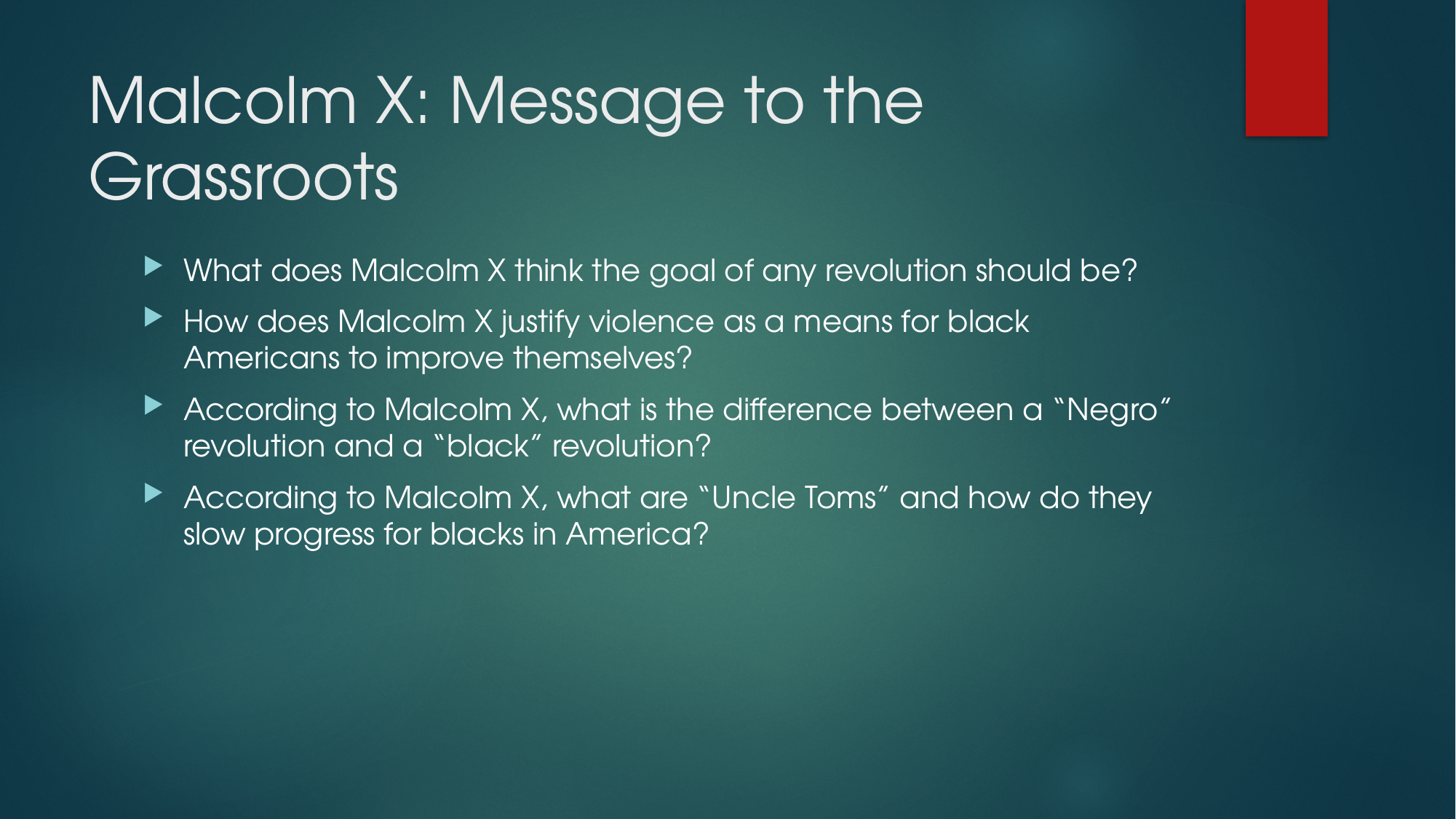

# Malcolm X: Message to the Grassroots
What does Malcolm X think the goal of any revolution should be?
How does Malcolm X justify violence as a means for black Americans to improve themselves?
According to Malcolm X, what is the difference between a “Negro” revolution and a “black” revolution?
According to Malcolm X, what are “Uncle Toms” and how do they slow progress for blacks in America?